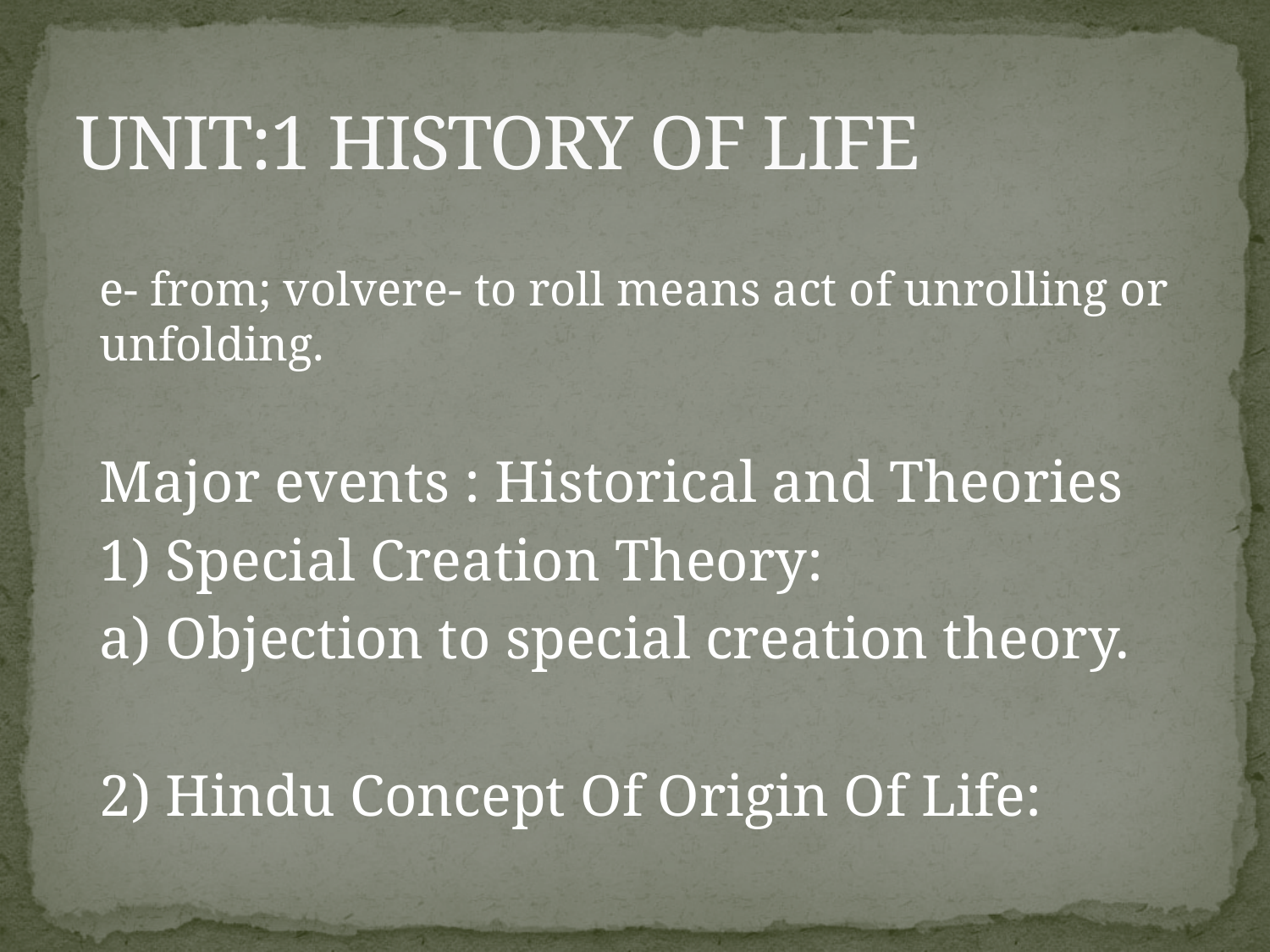

# UNIT:1 HISTORY OF LIFE
e- from; volvere- to roll means act of unrolling or unfolding.

Major events : Historical and Theories
1) Special Creation Theory:
a) Objection to special creation theory.

2) Hindu Concept Of Origin Of Life: